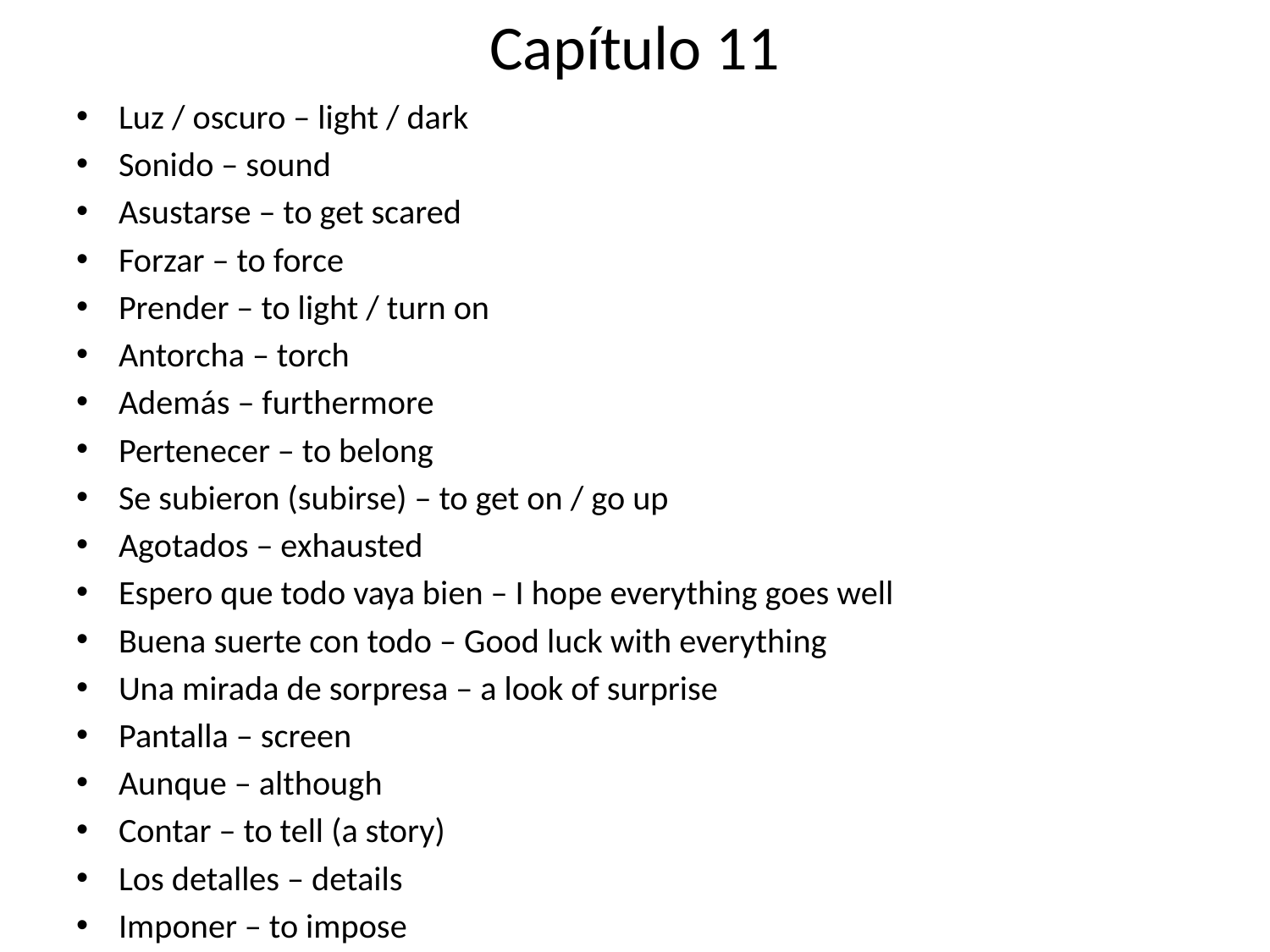

# Capítulo 11
Luz / oscuro – light / dark
Sonido – sound
Asustarse – to get scared
Forzar – to force
Prender – to light / turn on
Antorcha – torch
Además – furthermore
Pertenecer – to belong
Se subieron (subirse) – to get on / go up
Agotados – exhausted
Espero que todo vaya bien – I hope everything goes well
Buena suerte con todo – Good luck with everything
Una mirada de sorpresa – a look of surprise
Pantalla – screen
Aunque – although
Contar – to tell (a story)
Los detalles – details
Imponer – to impose